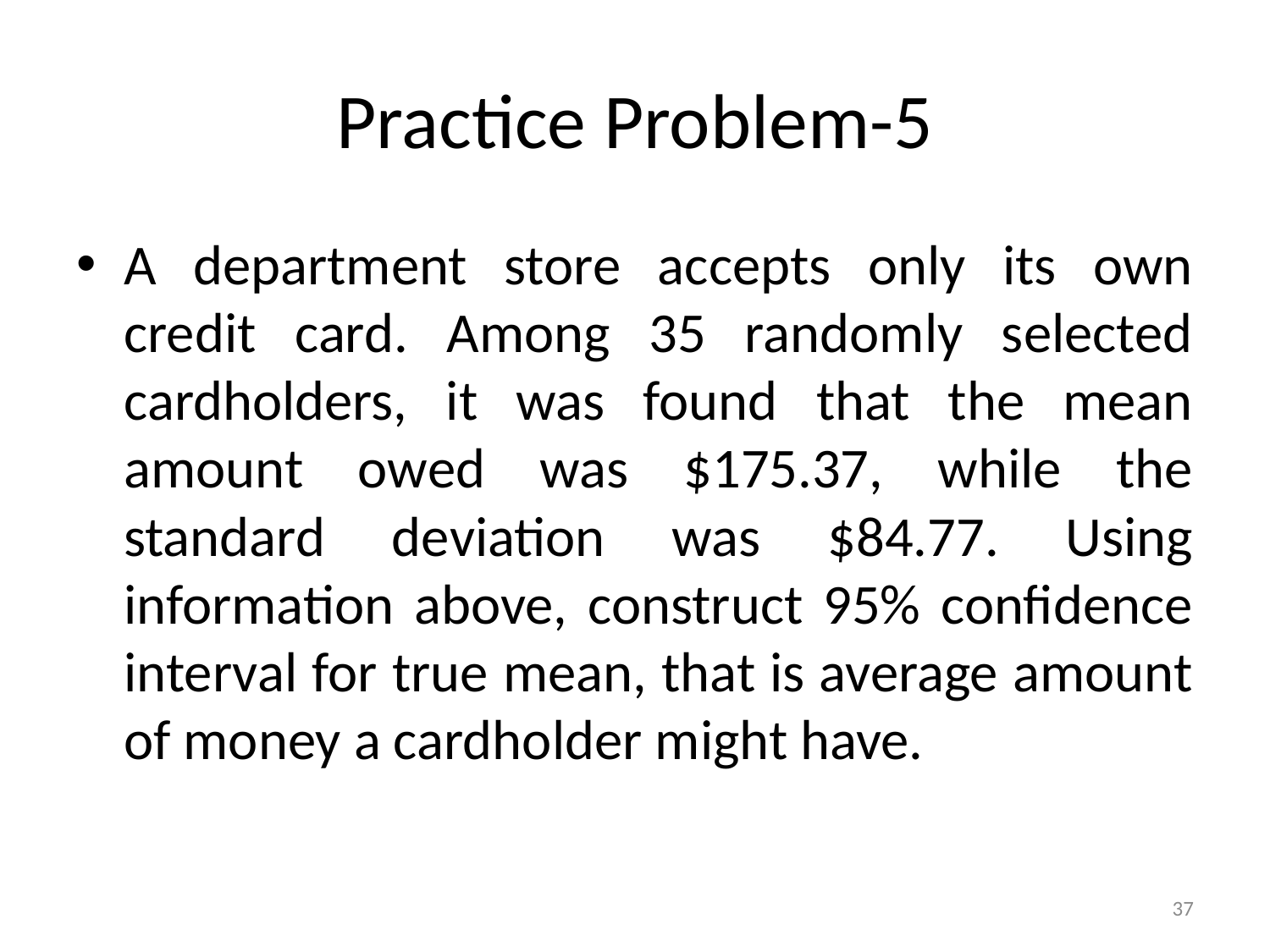

# Practice Problem-5
A department store accepts only its own credit card. Among 35 randomly selected cardholders, it was found that the mean amount owed was $175.37, while the standard deviation was $84.77. Using information above, construct 95% confidence interval for true mean, that is average amount of money a cardholder might have.

37